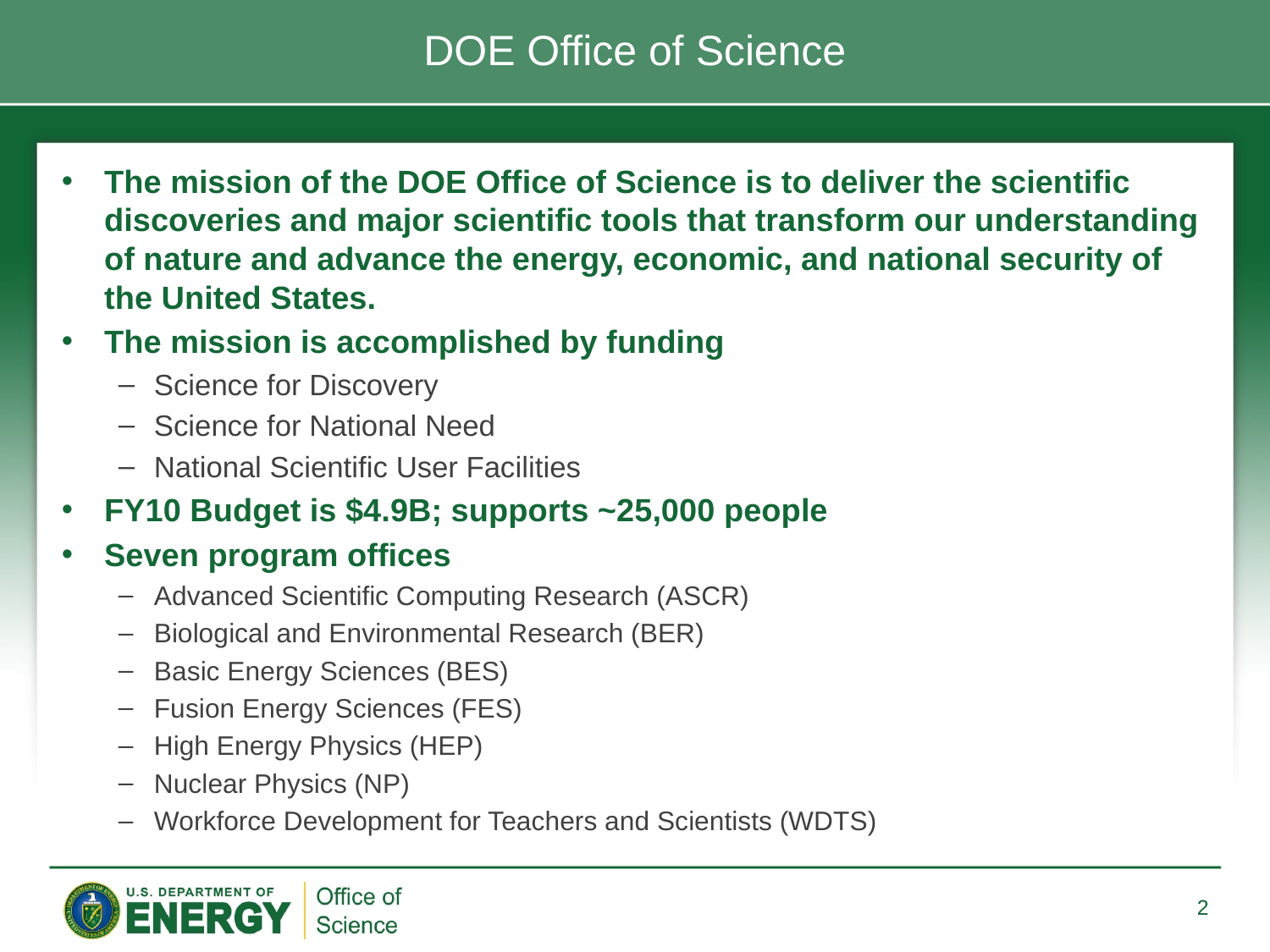

# DOE Office of Science
The mission of the DOE Office of Science is to deliver the scientific discoveries and major scientific tools that transform our understanding of nature and advance the energy, economic, and national security of the United States.
The mission is accomplished by funding
Science for Discovery
Science for National Need
National Scientific User Facilities
FY10 Budget is $4.9B; supports ~25,000 people
Seven program offices
Advanced Scientific Computing Research (ASCR)
Biological and Environmental Research (BER)
Basic Energy Sciences (BES)
Fusion Energy Sciences (FES)
High Energy Physics (HEP)
Nuclear Physics (NP)
Workforce Development for Teachers and Scientists (WDTS)

2